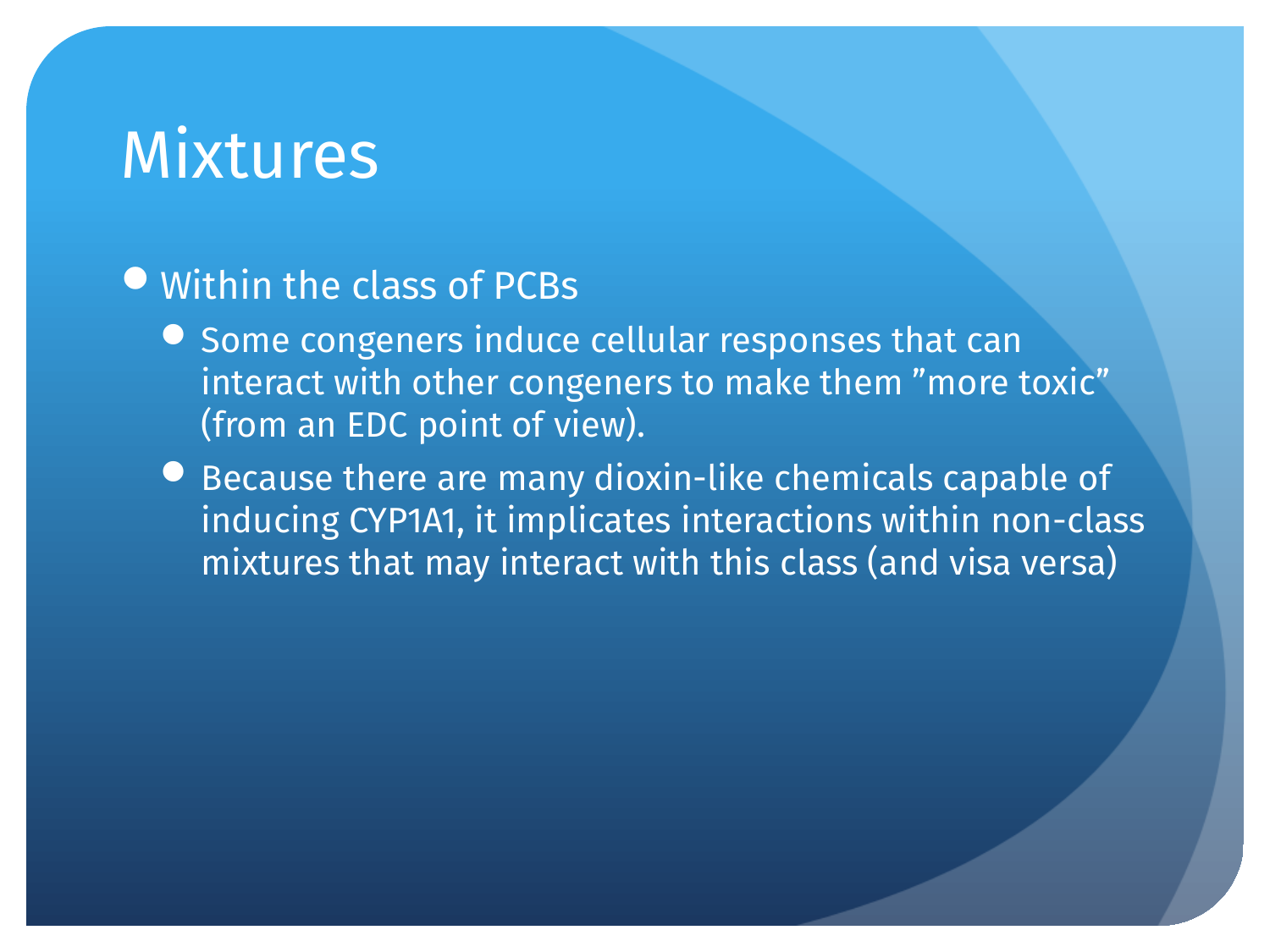

# Mixtures
Within the class of PCBs
Some congeners induce cellular responses that can interact with other congeners to make them ”more toxic” (from an EDC point of view).
Because there are many dioxin-like chemicals capable of inducing CYP1A1, it implicates interactions within non-class mixtures that may interact with this class (and visa versa)